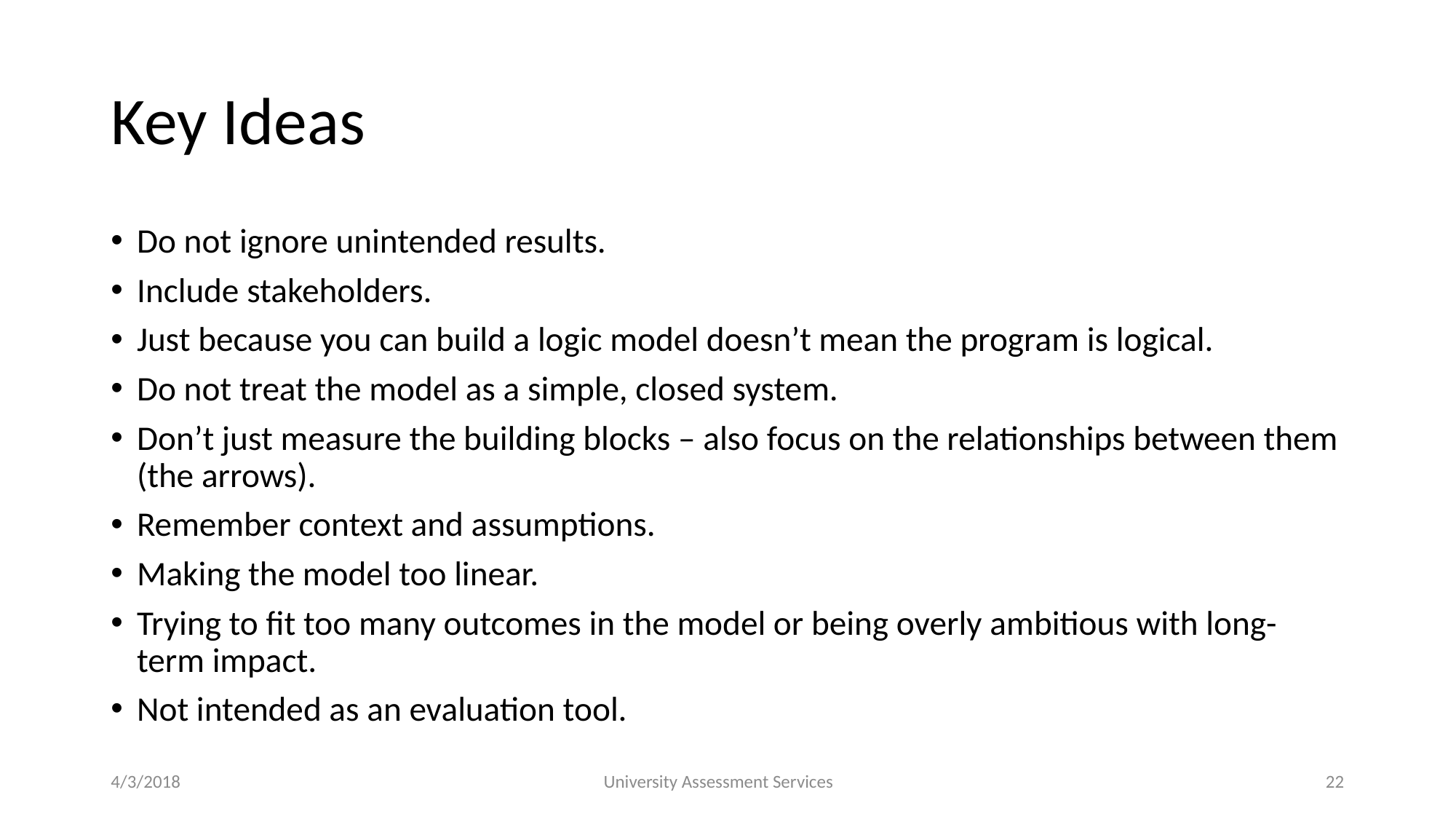

# Key Ideas
Do not ignore unintended results.
Include stakeholders.
Just because you can build a logic model doesn’t mean the program is logical.
Do not treat the model as a simple, closed system.
Don’t just measure the building blocks – also focus on the relationships between them (the arrows).
Remember context and assumptions.
Making the model too linear.
Trying to fit too many outcomes in the model or being overly ambitious with long-term impact.
Not intended as an evaluation tool.

4/3/2018
22
University Assessment Services